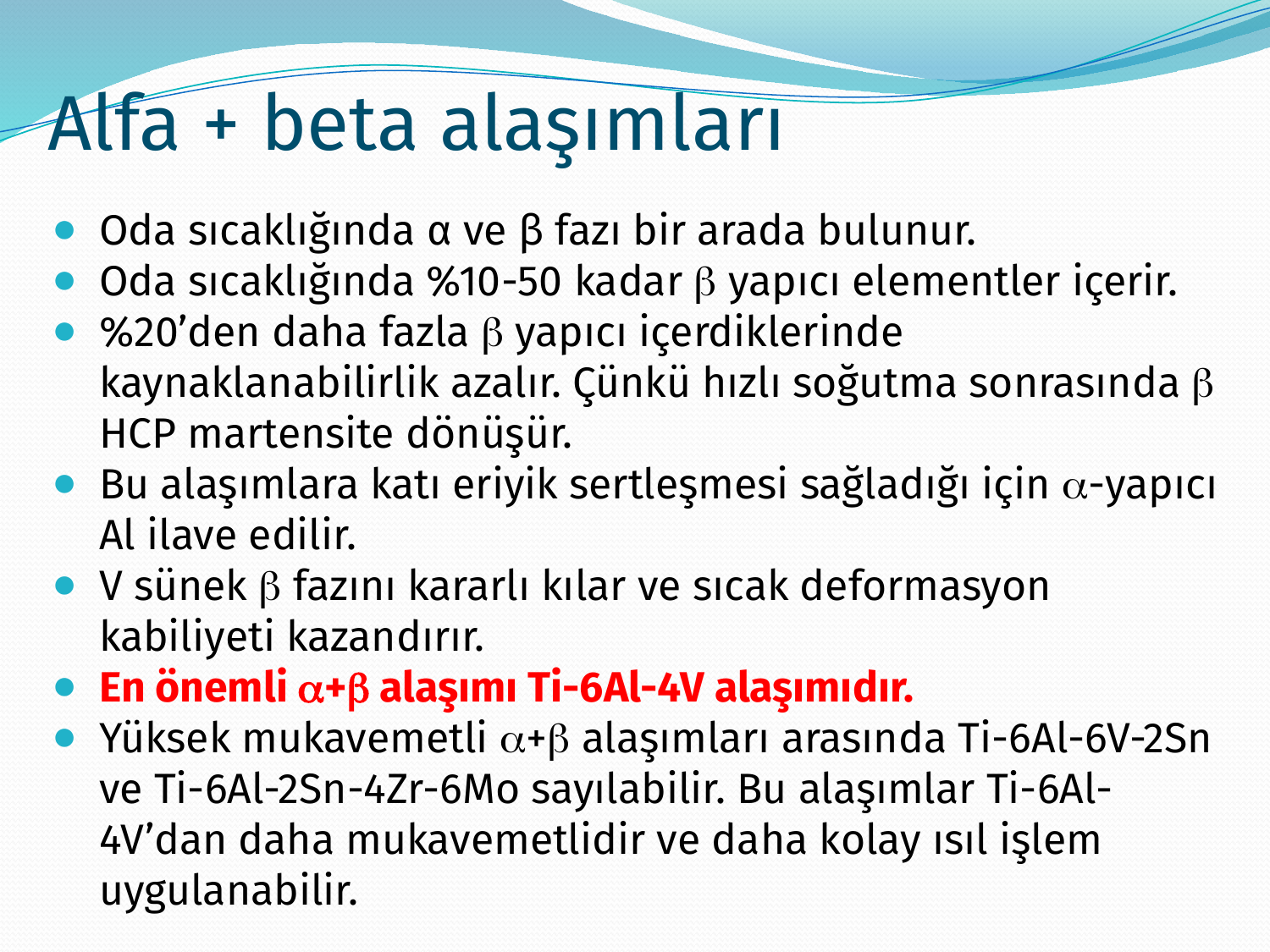

Alfa + beta alaşımları
Oda sıcaklığında α ve β fazı bir arada bulunur.
Oda sıcaklığında %10-50 kadar β yapıcı elementler içerir.
%20’den daha fazla β yapıcı içerdiklerinde kaynaklanabilirlik azalır. Çünkü hızlı soğutma sonrasında β HCP martensite dönüşür.
Bu alaşımlara katı eriyik sertleşmesi sağladığı için α-yapıcı Al ilave edilir.
V sünek β fazını kararlı kılar ve sıcak deformasyon kabiliyeti kazandırır.
En önemli α+β alaşımı Ti-6Al-4V alaşımıdır.
Yüksek mukavemetli α+β alaşımları arasında Ti-6Al-6V-2Sn ve Ti-6Al-2Sn-4Zr-6Mo sayılabilir. Bu alaşımlar Ti-6Al-4V’dan daha mukavemetlidir ve daha kolay ısıl işlem uygulanabilir.